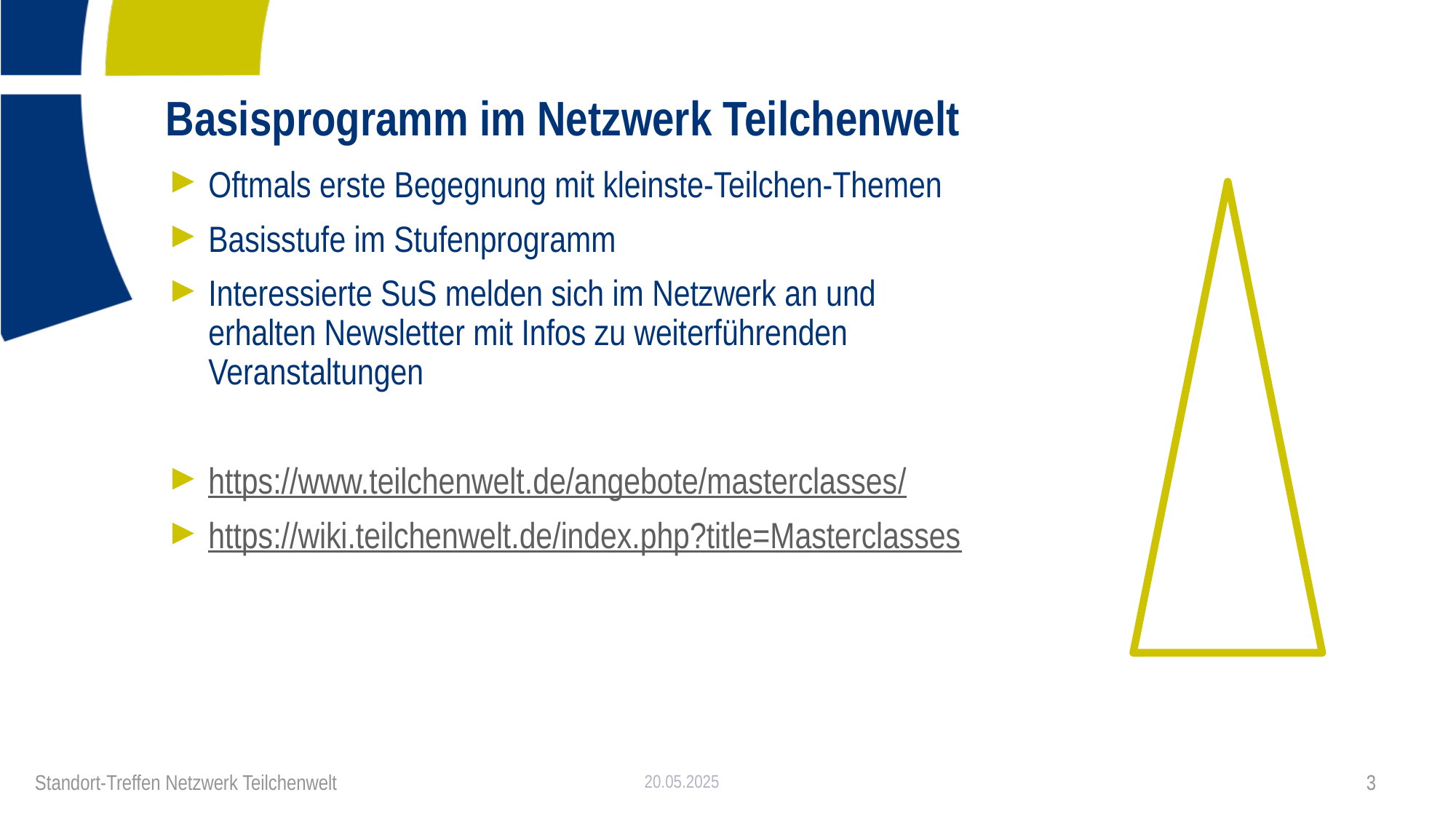

# Basisprogramm im Netzwerk Teilchenwelt
Oftmals erste Begegnung mit kleinste-Teilchen-Themen
Basisstufe im Stufenprogramm
Interessierte SuS melden sich im Netzwerk an und erhalten Newsletter mit Infos zu weiterführenden Veranstaltungen

https://www.teilchenwelt.de/angebote/masterclasses/
https://wiki.teilchenwelt.de/index.php?title=Masterclasses

20.05.2025
3
Standort-Treffen Netzwerk Teilchenwelt